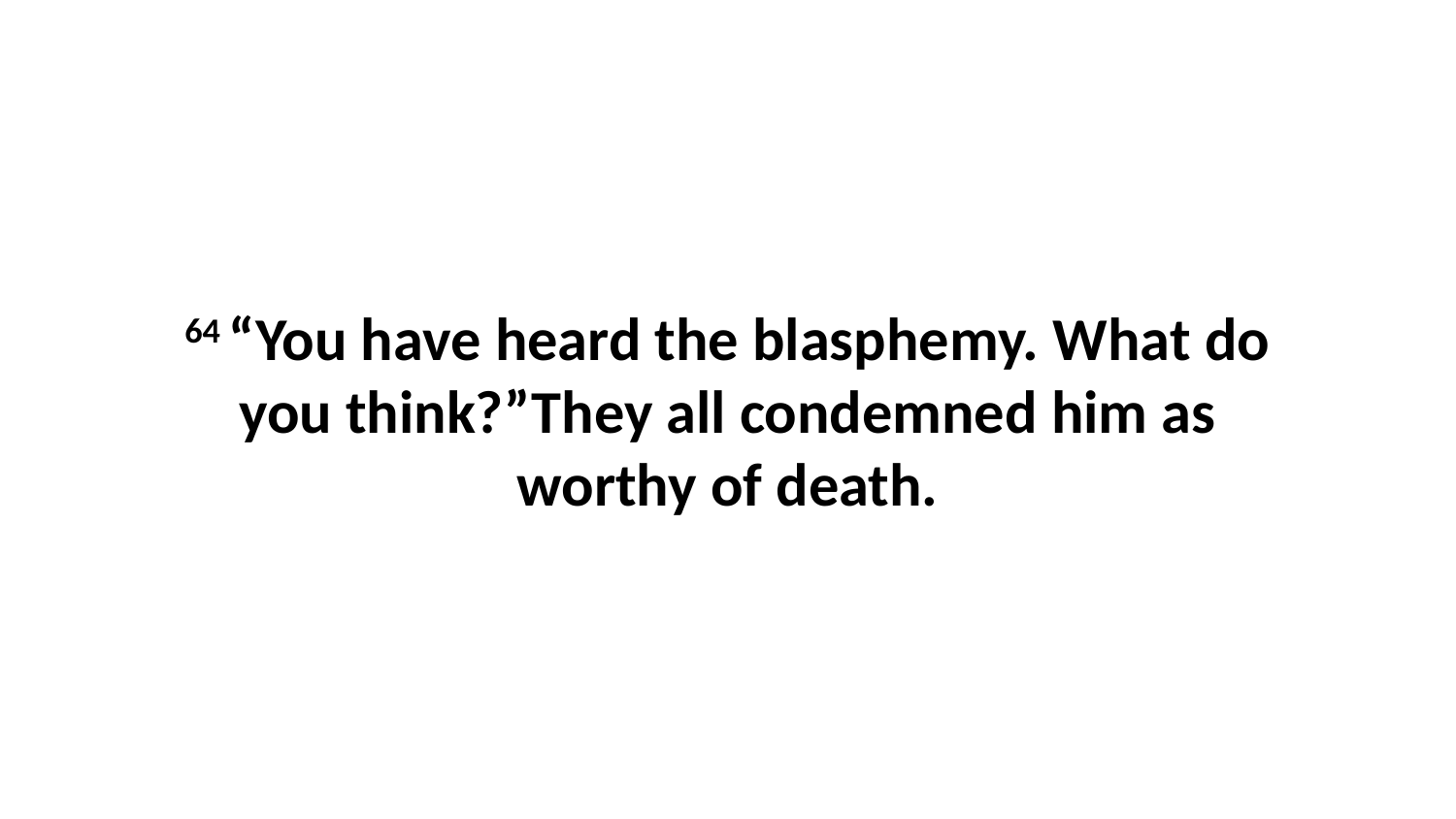

64 “You have heard the blasphemy. What do you think?”They all condemned him as worthy of death.